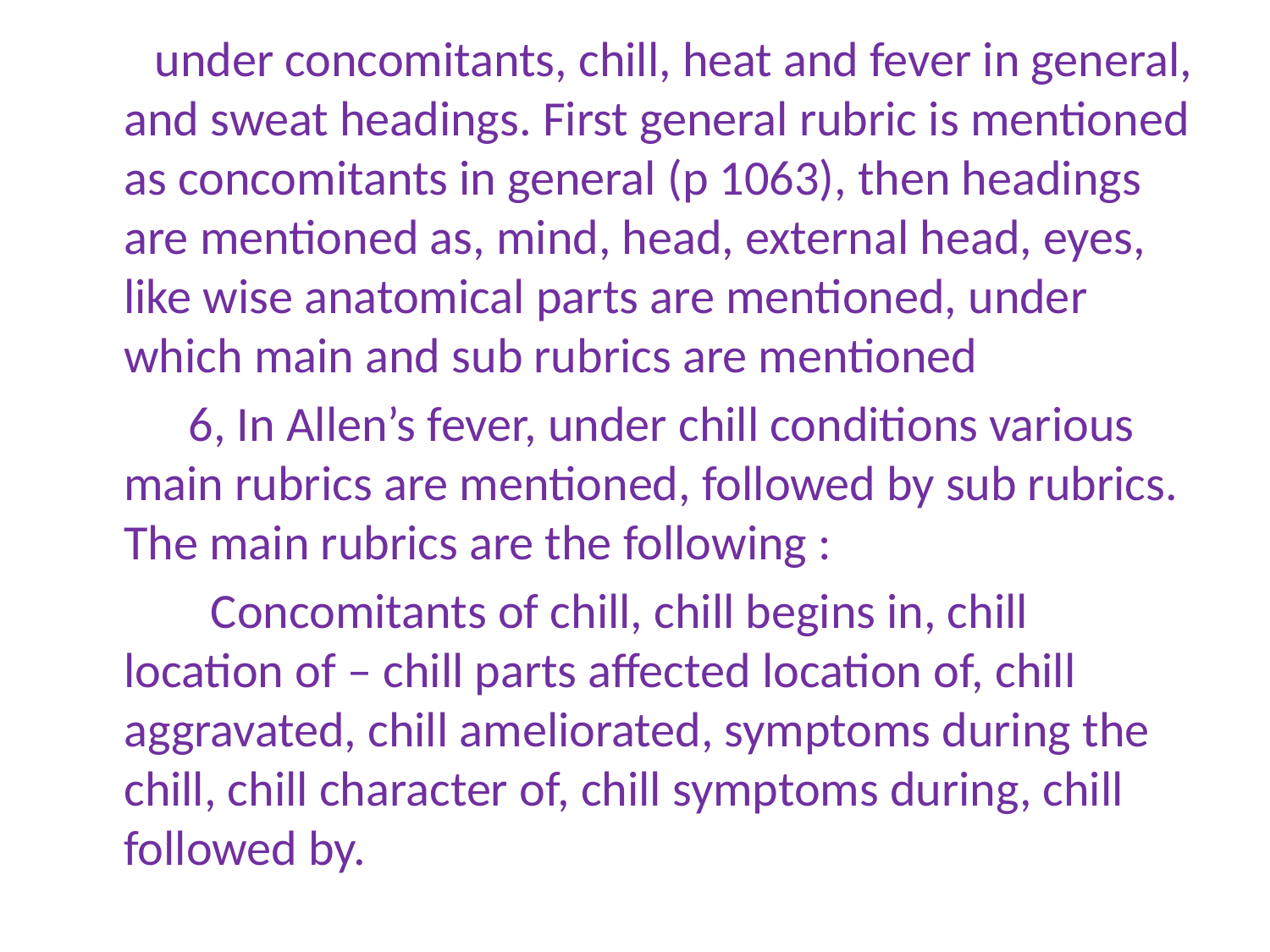

under concomitants, chill, heat and fever in general, and sweat headings. First general rubric is mentioned as concomitants in general (p 1063), then headings are mentioned as, mind, head, external head, eyes, like wise anatomical parts are mentioned, under which main and sub rubrics are mentioned
          6, In Allen’s fever, under chill conditions various main rubrics are mentioned, followed by sub rubrics. The main rubrics are the following :
            Concomitants of chill, chill begins in, chill location of – chill parts affected location of, chill aggravated, chill ameliorated, symptoms during the chill, chill character of, chill symptoms during, chill followed by.